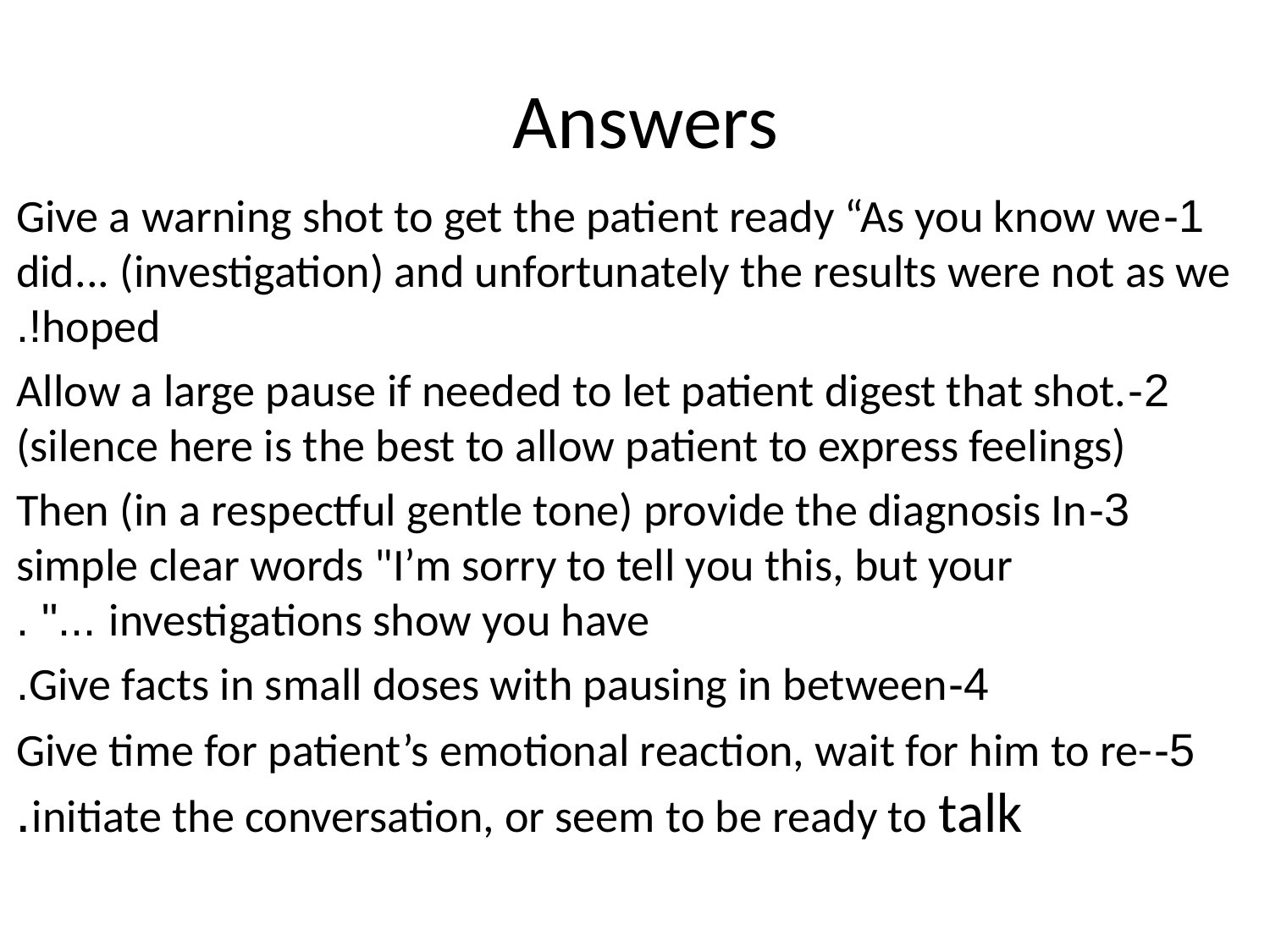

# Answers
1-Give a warning shot to get the patient ready “As you know we did... (investigation) and unfortunately the results were not as we hoped!.
2-Allow a large pause if needed to let patient digest that shot. (silence here is the best to allow patient to express feelings)
3-Then (in a respectful gentle tone) provide the diagnosis In simple clear words "I’m sorry to tell you this, but your investigations show you have ..." .
4-Give facts in small doses with pausing in between.
5-Give time for patient’s emotional reaction, wait for him to re-initiate the conversation, or seem to be ready to talk.